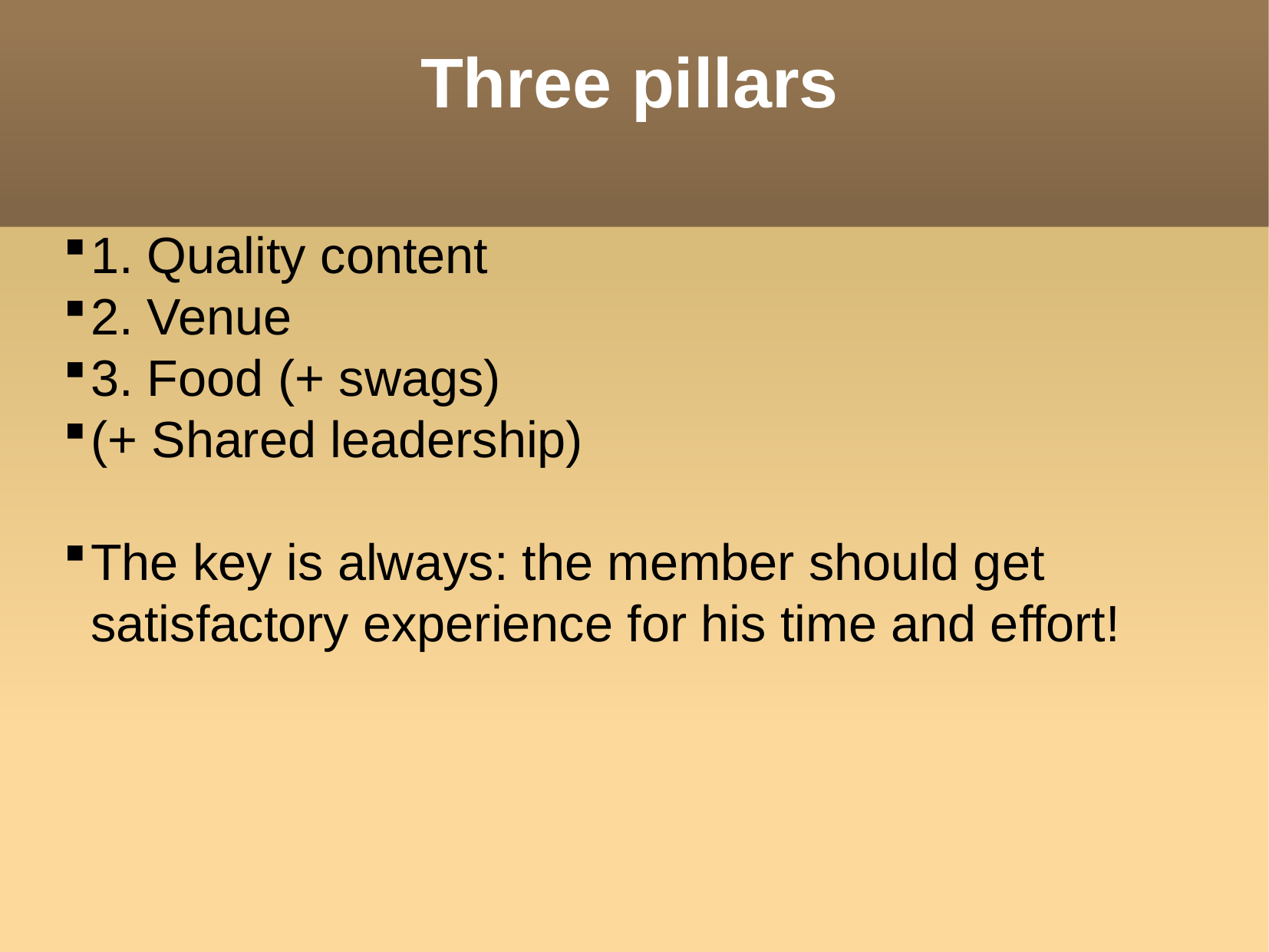

Three pillars
1. Quality content
2. Venue
3. Food (+ swags)
(+ Shared leadership)

The key is always: the member should get satisfactory experience for his time and effort!